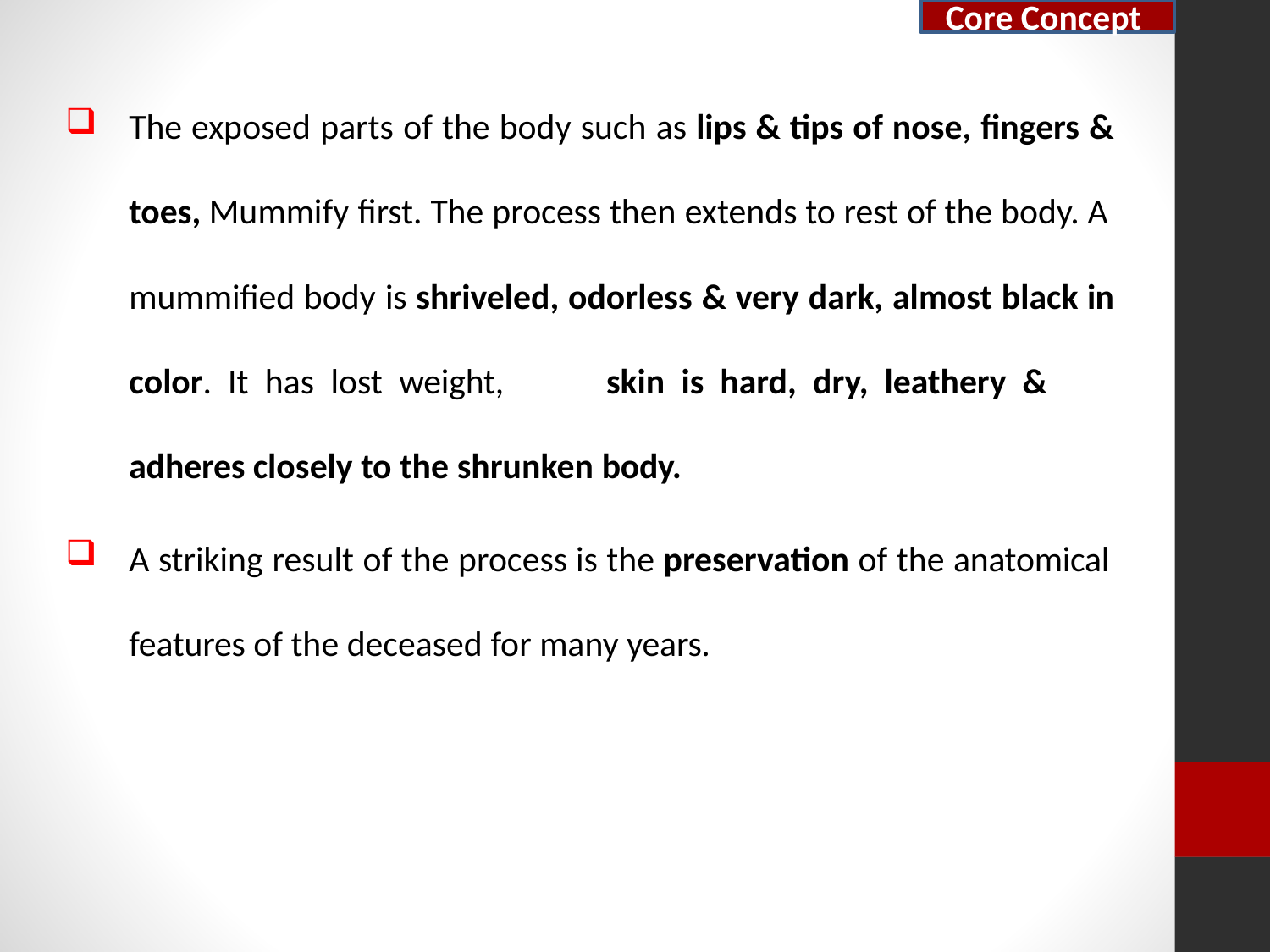

Core Concept
The exposed parts of the body such as lips & tips of nose, fingers &
toes, Mummify first. The process then extends to rest of the body. A
mummified body is shriveled, odorless & very dark, almost black in
color. It has lost weight,	skin is hard, dry, leathery & adheres closely to the shrunken body.
A striking result of the process is the preservation of the anatomical features of the deceased for many years.